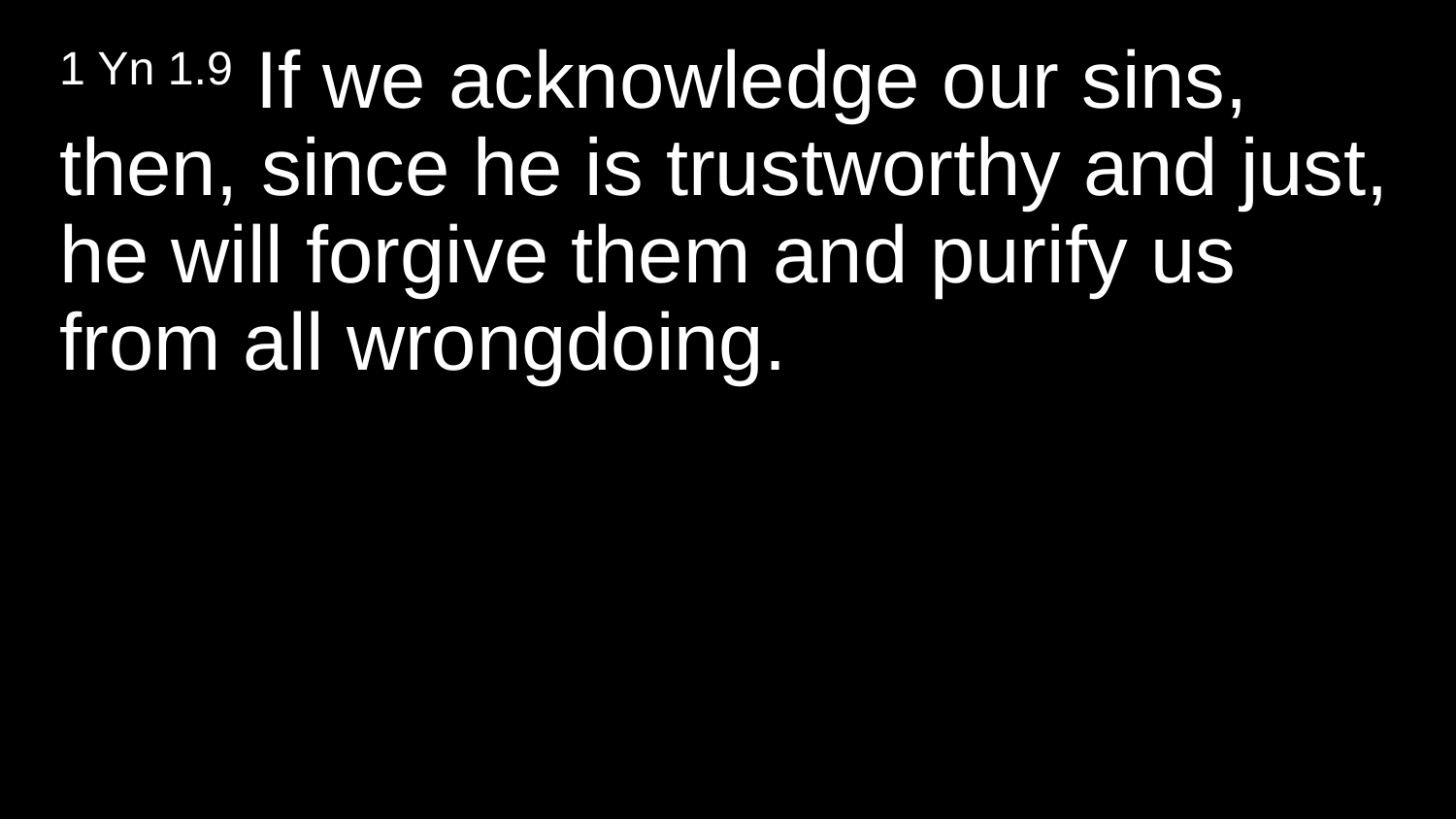

1 Yn 1.9 If we acknowledge our sins, then, since he is trustworthy and just, he will forgive them and purify us from all wrongdoing.